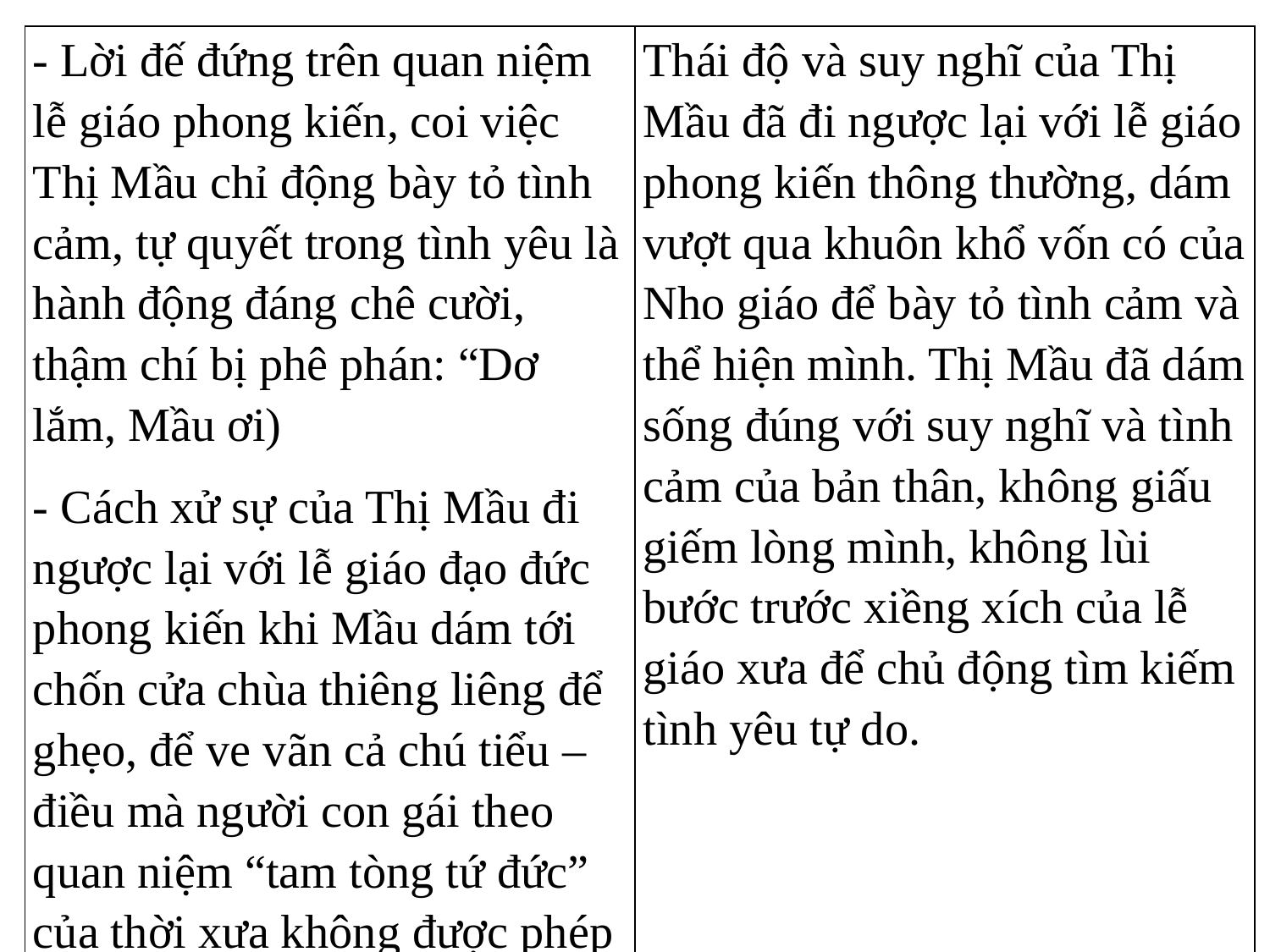

| - Lời đế đứng trên quan niệm lễ giáo phong kiến, coi việc Thị Mầu chỉ động bày tỏ tình cảm, tự quyết trong tình yêu là hành động đáng chê cười, thậm chí bị phê phán: “Dơ lắm, Mầu ơi) - Cách xử sự của Thị Mầu đi ngược lại với lễ giáo đạo đức phong kiến khi Mầu dám tới chốn cửa chùa thiêng liêng để ghẹo, để ve vãn cả chú tiểu – điều mà người con gái theo quan niệm “tam tòng tứ đức” của thời xưa không được phép làm. | Thái độ và suy nghĩ của Thị Mầu đã đi ngược lại với lễ giáo phong kiến thông thường, dám vượt qua khuôn khổ vốn có của Nho giáo để bày tỏ tình cảm và thể hiện mình. Thị Mầu đã dám sống đúng với suy nghĩ và tình cảm của bản thân, không giấu giếm lòng mình, không lùi bước trước xiềng xích của lễ giáo xưa để chủ động tìm kiếm tình yêu tự do. |
| --- | --- |